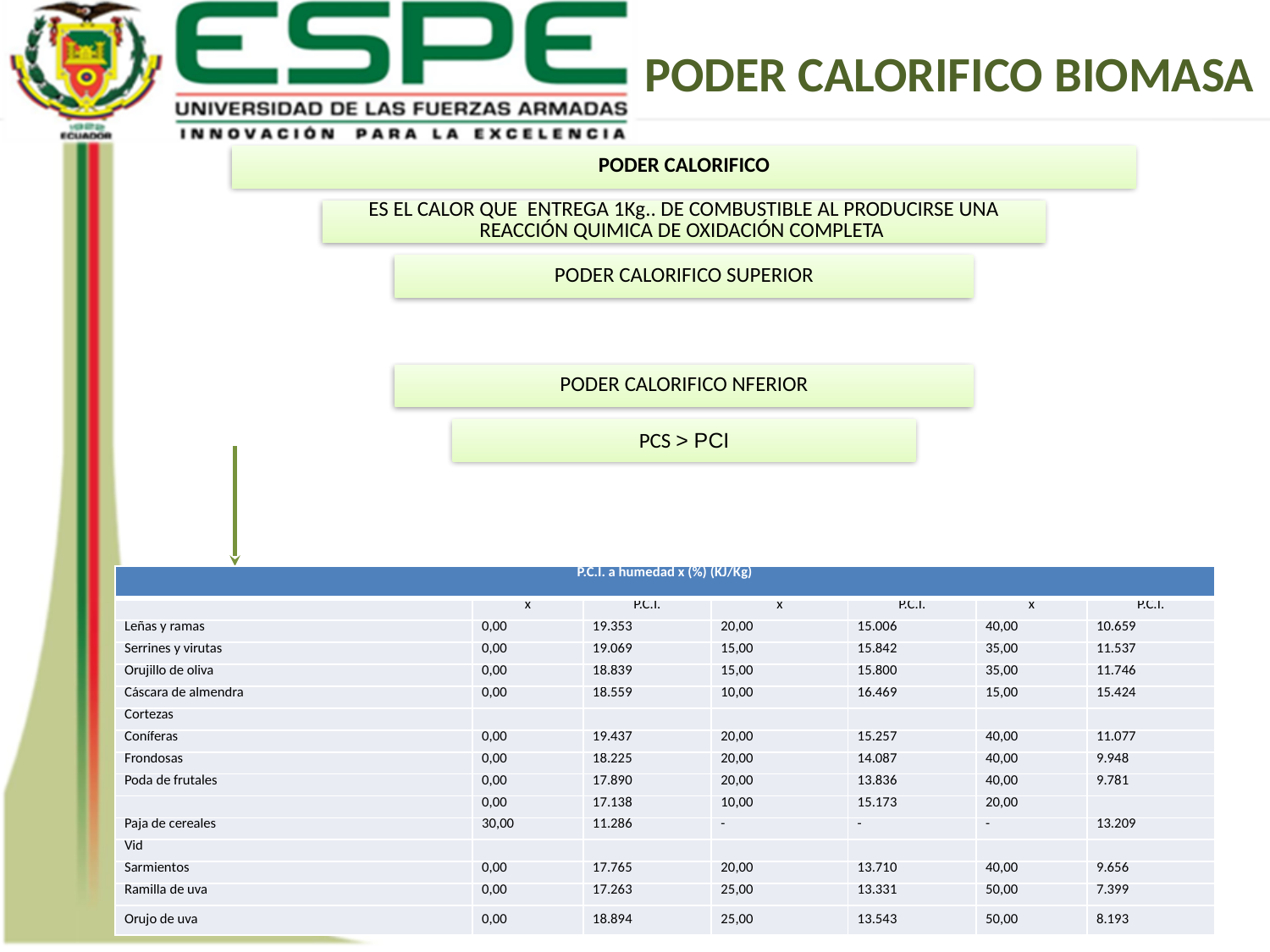

PODER CALORIFICO BIOMASA
PODER CALORIFICO
ES EL CALOR QUE  ENTREGA 1Kg.. DE COMBUSTIBLE AL PRODUCIRSE UNA REACCIÓN QUIMICA DE OXIDACIÓN COMPLETA
PODER CALORIFICO SUPERIOR
PODER CALORIFICO NFERIOR
PCS ˃ PCI

| P.C.I. a humedad x (%) (KJ/Kg) |  |  |  |  |  |  |
| --- | --- | --- | --- | --- | --- | --- |
|  | x | P.C.I. | x | P.C.I. | x | P.C.I. |
| Leñas y ramas | 0,00 | 19.353 | 20,00 | 15.006 | 40,00 | 10.659 |
| Serrines y virutas | 0,00 | 19.069 | 15,00 | 15.842 | 35,00 | 11.537 |
| Orujillo de oliva | 0,00 | 18.839 | 15,00 | 15.800 | 35,00 | 11.746 |
| Cáscara de almendra | 0,00 | 18.559 | 10,00 | 16.469 | 15,00 | 15.424 |
| Cortezas |  |  |  |  |  |  |
| Coníferas | 0,00 | 19.437 | 20,00 | 15.257 | 40,00 | 11.077 |
| Frondosas | 0,00 | 18.225 | 20,00 | 14.087 | 40,00 | 9.948 |
| Poda de frutales | 0,00 | 17.890 | 20,00 | 13.836 | 40,00 | 9.781 |
|  | 0,00 | 17.138 | 10,00 | 15.173 | 20,00 |  |
| Paja de cereales | 30,00 | 11.286 | - | - | - | 13.209 |
| Vid |  |  |  |  |  |  |
| Sarmientos | 0,00 | 17.765 | 20,00 | 13.710 | 40,00 | 9.656 |
| Ramilla de uva | 0,00 | 17.263 | 25,00 | 13.331 | 50,00 | 7.399 |
| Orujo de uva | 0,00 | 18.894 | 25,00 | 13.543 | 50,00 | 8.193 |